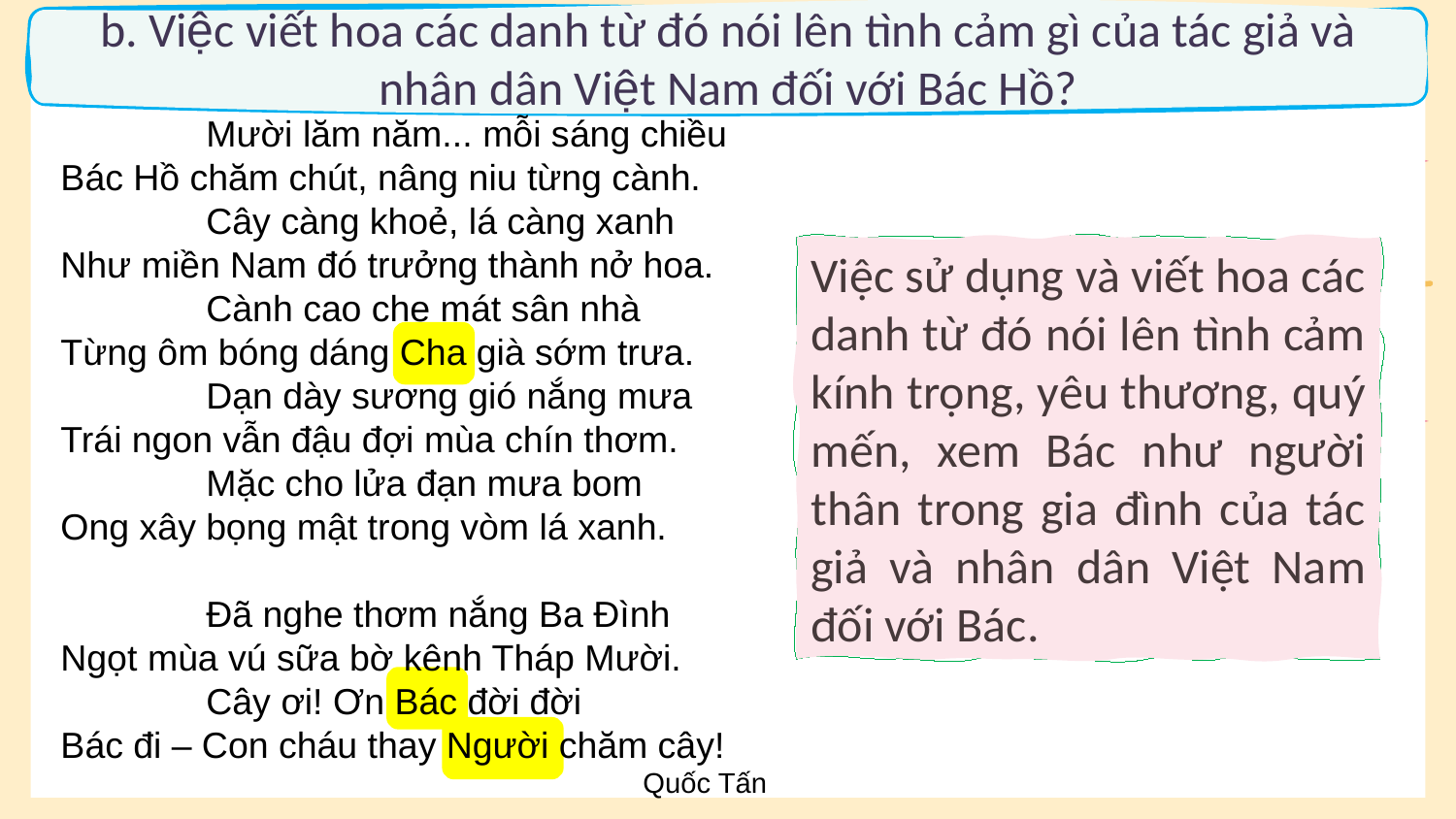

b. Việc viết hoa các danh từ đó nói lên tình cảm gì của tác giả và nhân dân Việt Nam đối với Bác Hồ?

	Mười lăm năm... mỗi sáng chiều
Bác Hồ chăm chút, nâng niu từng cành.
	Cây càng khoẻ, lá càng xanh
Như miền Nam đó trưởng thành nở hoa.
	Cành cao che mát sân nhà
Từng ôm bóng dáng Cha già sớm trưa.
	Dạn dày sương gió nắng mưa
Trái ngon vẫn đậu đợi mùa chín thơm.
	Mặc cho lửa đạn mưa bom
Ong xây bọng mật trong vòm lá xanh.

	Đã nghe thơm nắng Ba Đình
Ngọt mùa vú sữa bờ kênh Tháp Mười.
	Cây ơi! Ơn Bác đời đời
Bác đi – Con cháu thay Người chăm cây!
				Quốc Tấn
Việc sử dụng và viết hoa các danh từ đó nói lên tình cảm kính trọng, yêu thương, quý mến, xem Bác như người thân trong gia đình của tác giả và nhân dân Việt Nam đối với Bác.